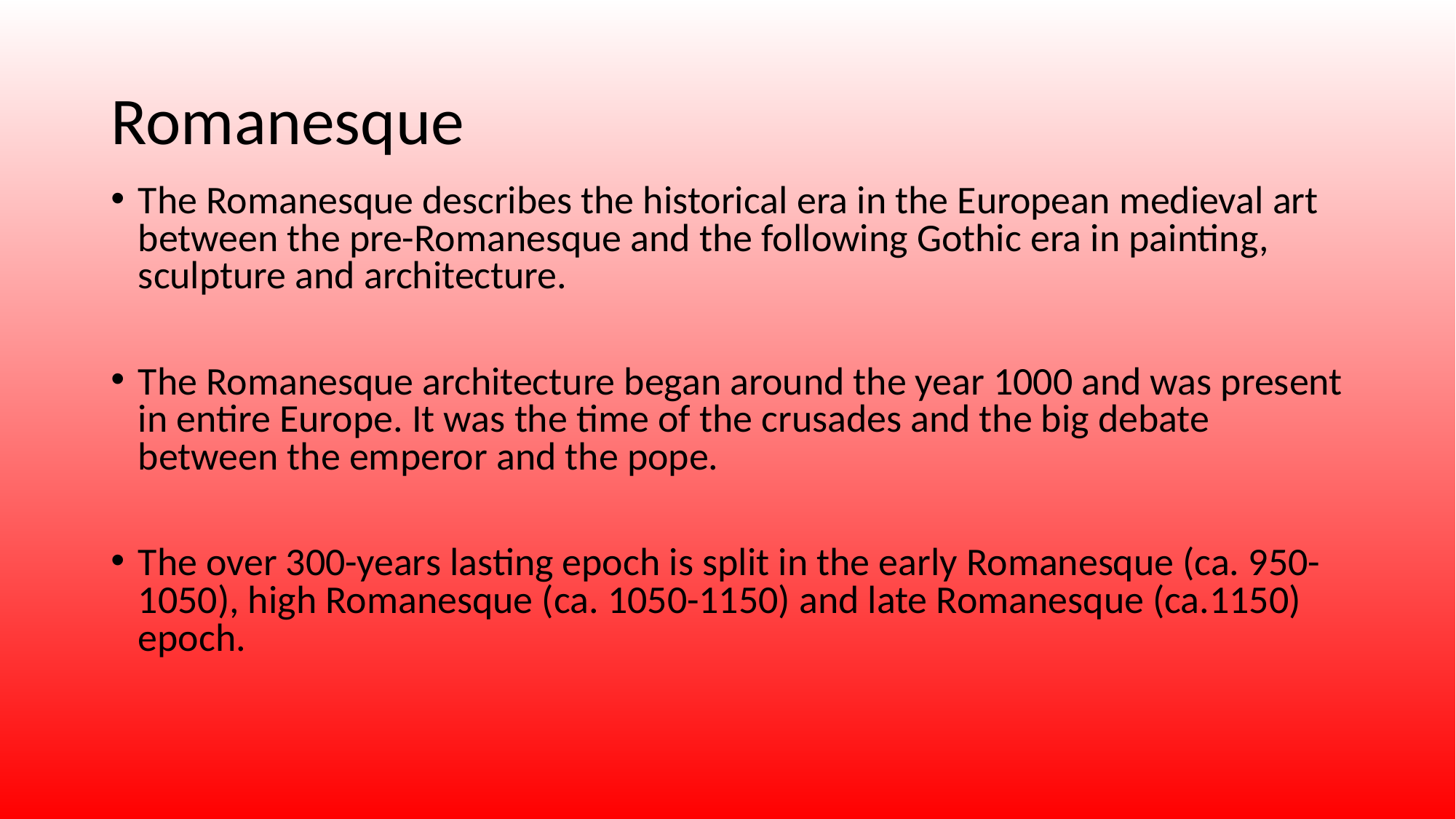

# Romanesque
The Romanesque describes the historical era in the European medieval art between the pre-Romanesque and the following Gothic era in painting, sculpture and architecture.

The Romanesque architecture began around the year 1000 and was present in entire Europe. It was the time of the crusades and the big debate between the emperor and the pope.

The over 300-years lasting epoch is split in the early Romanesque (ca. 950-1050), high Romanesque (ca. 1050-1150) and late Romanesque (ca.1150) epoch.